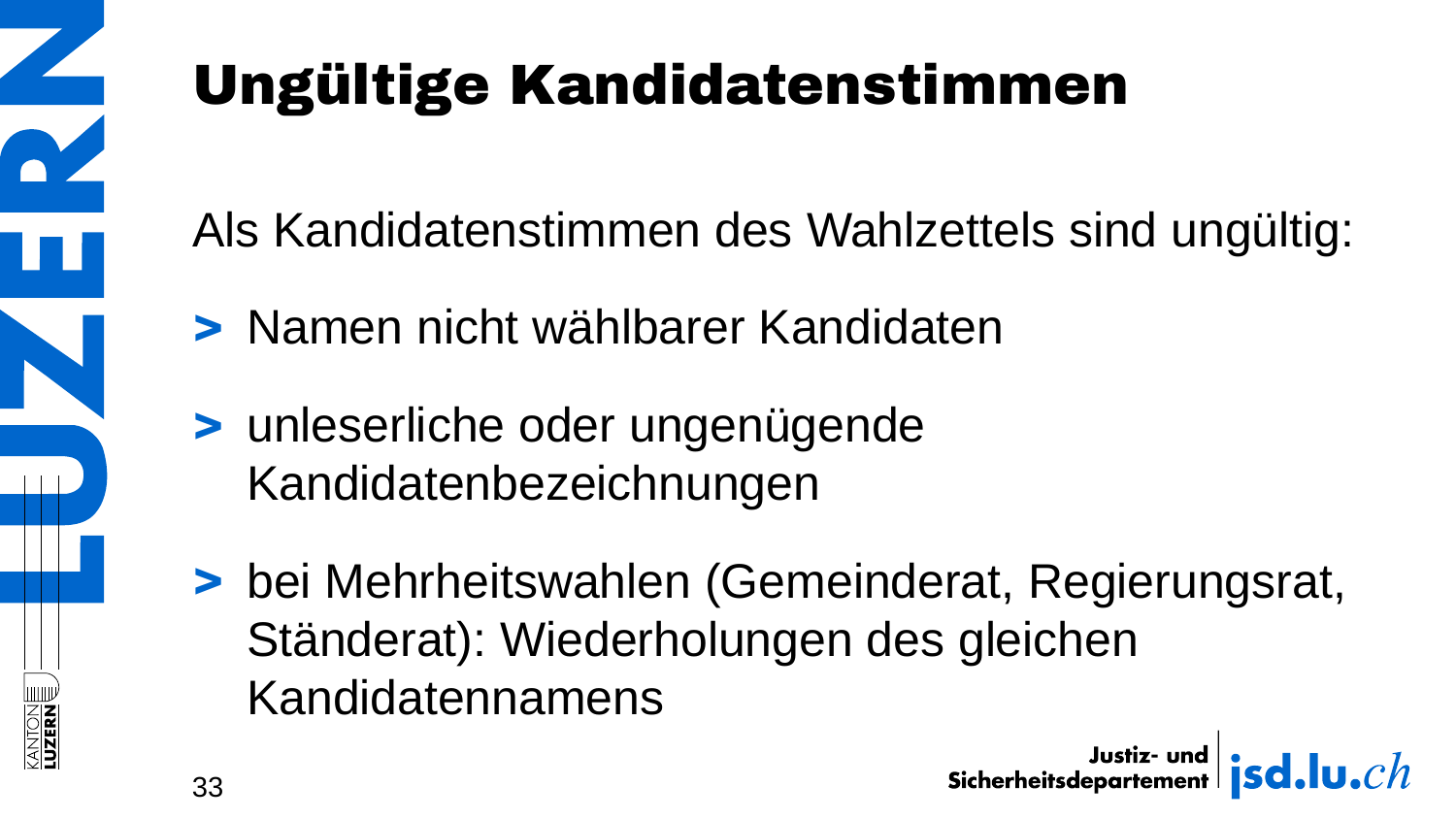

# Ungültige Kandidatenstimmen
Als Kandidatenstimmen des Wahlzettels sind ungültig:

Namen nicht wählbarer Kandidaten

unleserliche oder ungenügende Kandidatenbezeichnungen

bei Mehrheitswahlen (Gemeinderat, Regierungsrat, Ständerat): Wiederholungen des gleichen Kandidatennamens
33